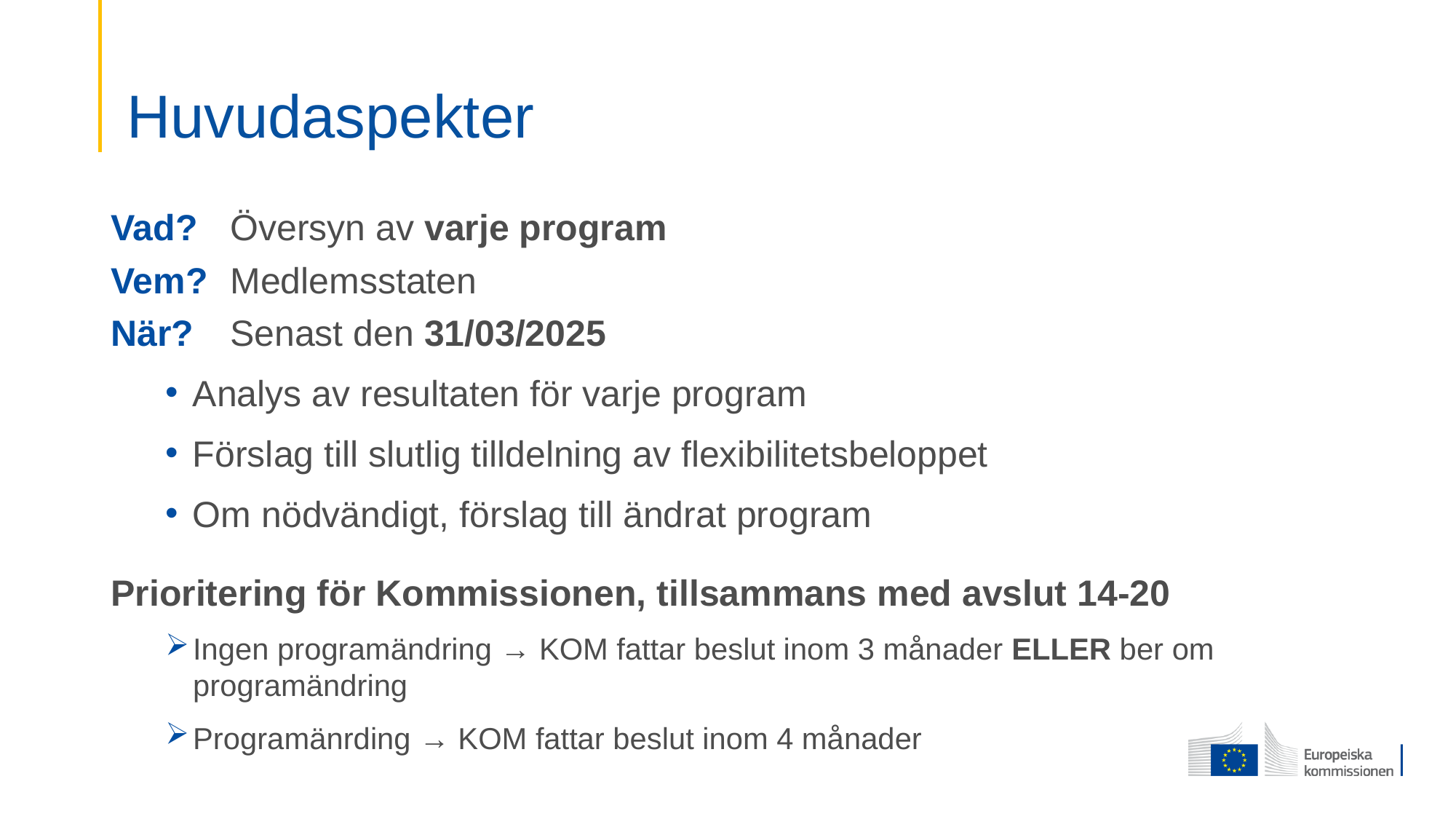

Huvudaspekter
Vad?	 Översyn av varje program
Vem?	 Medlemsstaten
När?	 Senast den 31/03/2025
Analys av resultaten för varje program
Förslag till slutlig tilldelning av flexibilitetsbeloppet
Om nödvändigt, förslag till ändrat program
Prioritering för Kommissionen, tillsammans med avslut 14-20
Ingen programändring → KOM fattar beslut inom 3 månader ELLER ber om programändring
Programänrding → KOM fattar beslut inom 4 månader